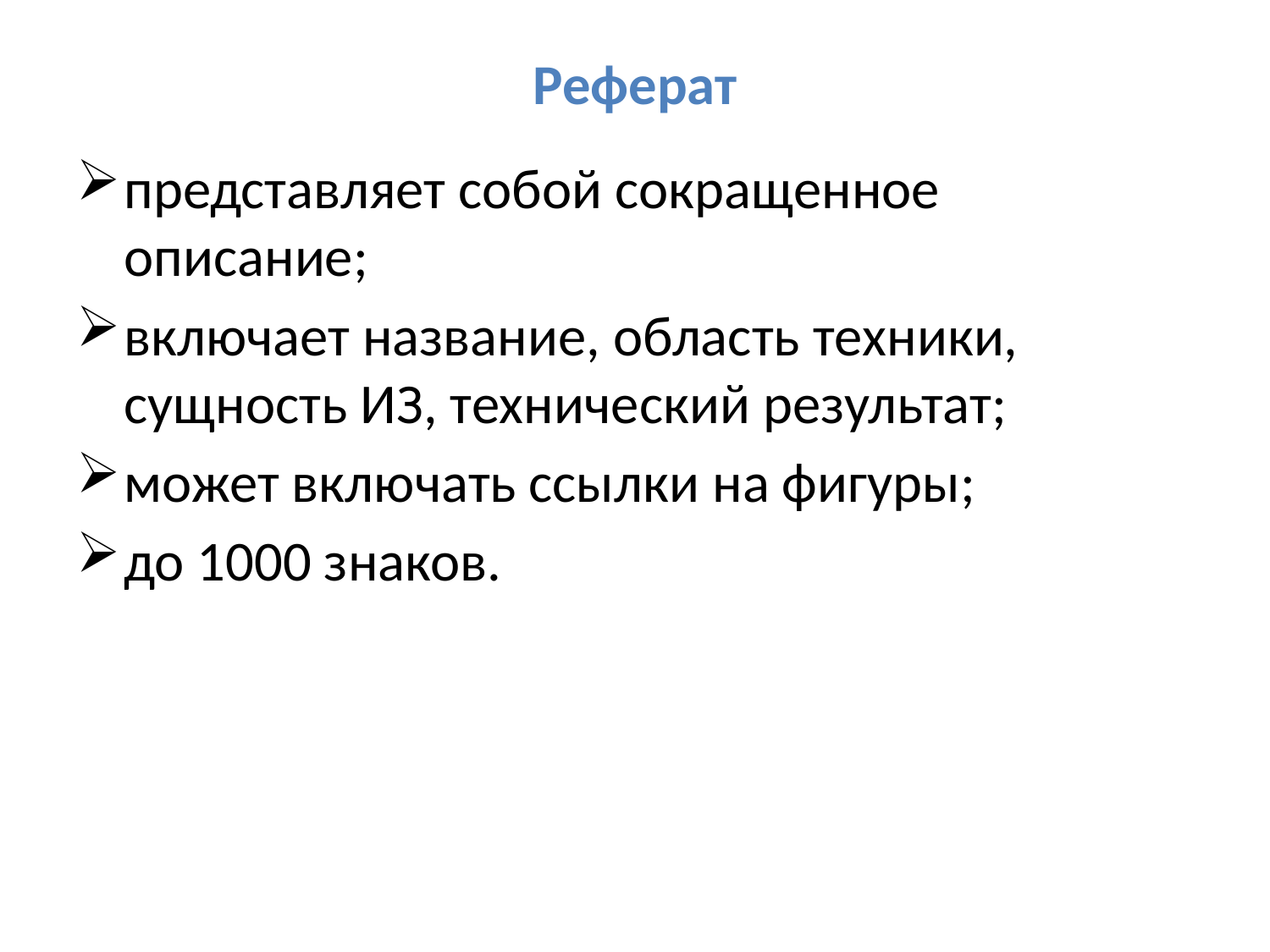

# Реферат
представляет собой сокращенное описание;
включает название, область техники, сущность ИЗ, технический результат;
может включать ссылки на фигуры;
до 1000 знаков.